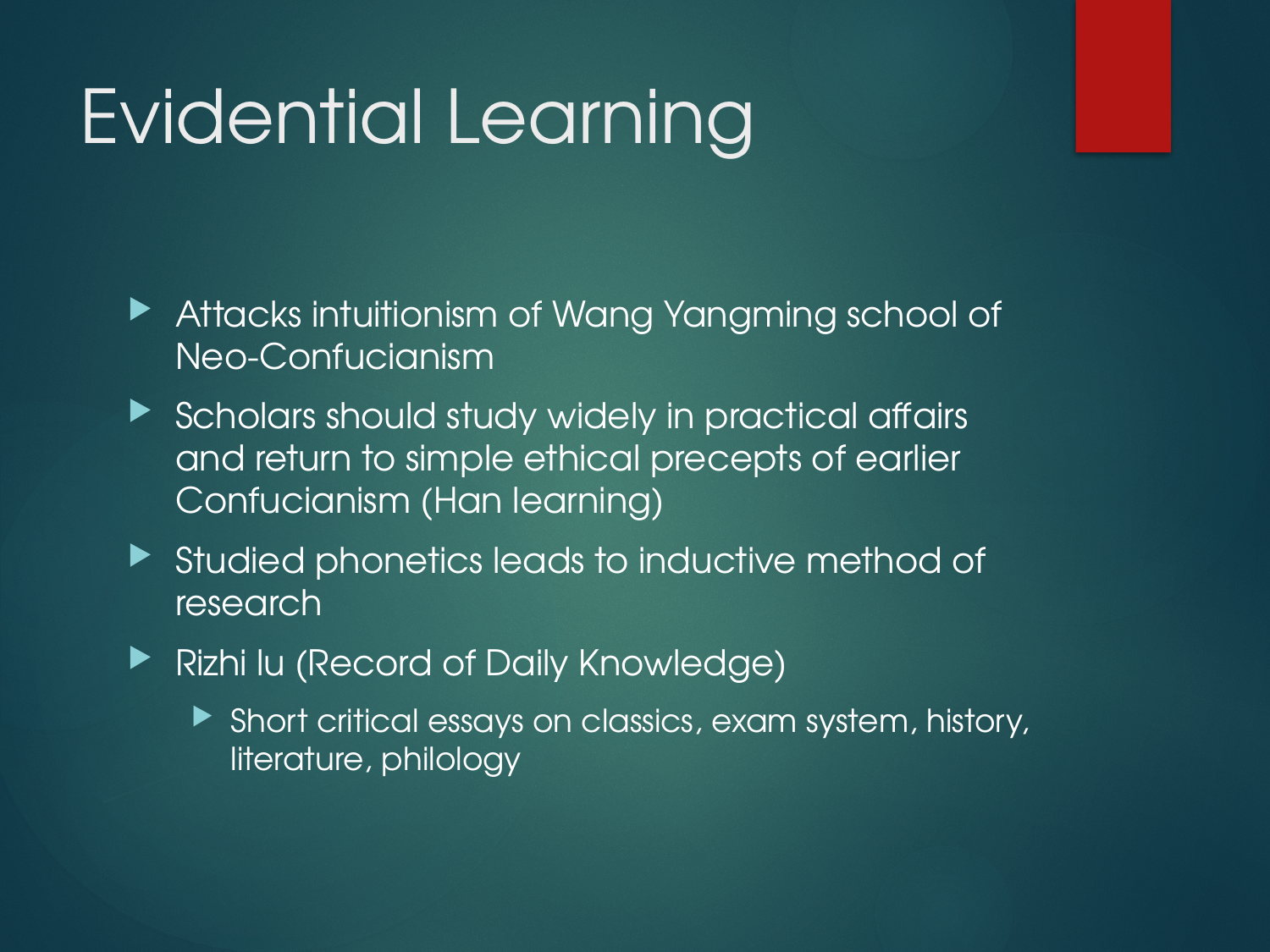

# Evidential Learning
Attacks intuitionism of Wang Yangming school of Neo-Confucianism
Scholars should study widely in practical affairs and return to simple ethical precepts of earlier Confucianism (Han learning)
Studied phonetics leads to inductive method of research
Rizhi lu (Record of Daily Knowledge)
Short critical essays on classics, exam system, history, literature, philology